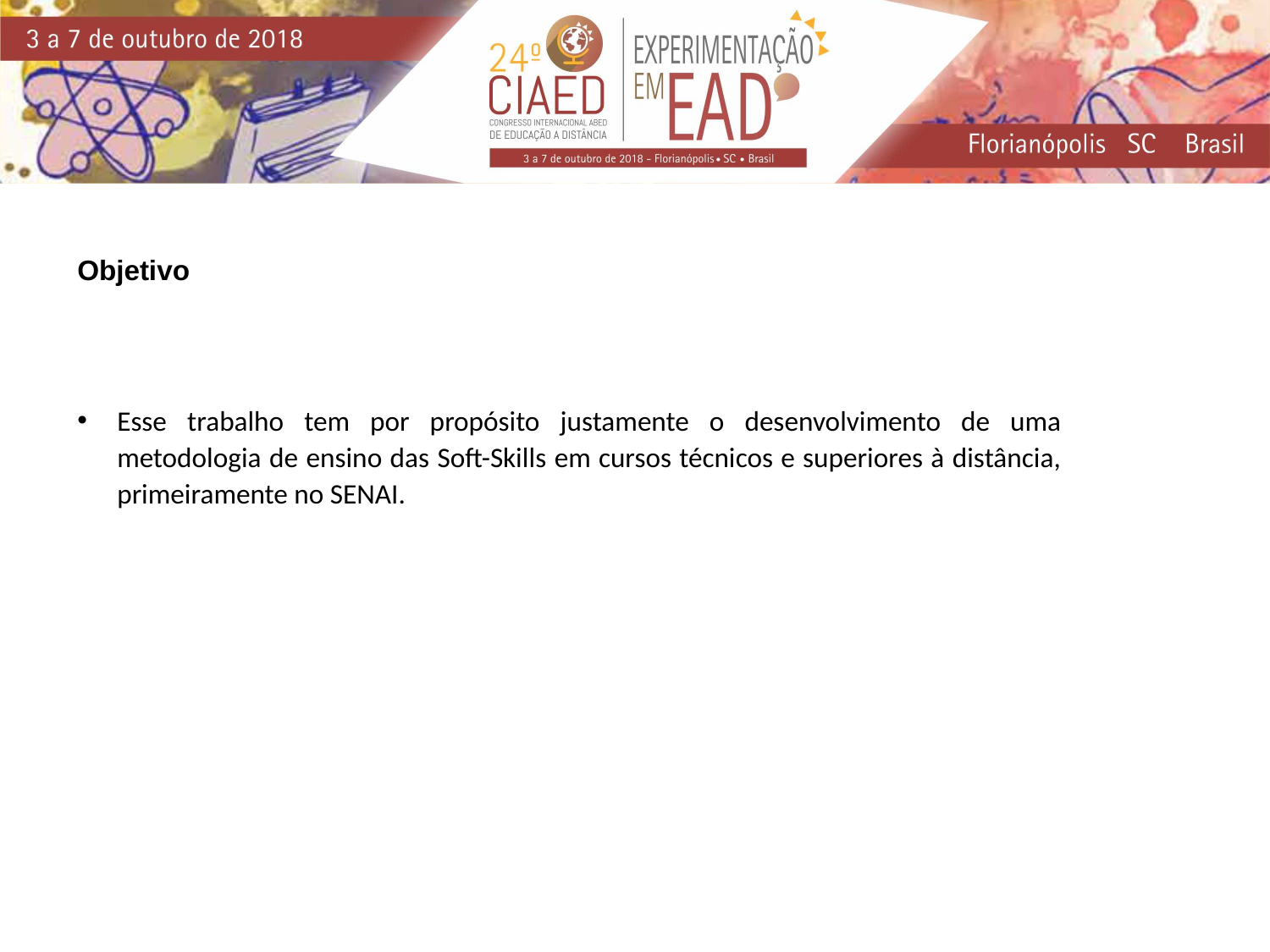

Objetivo

Esse trabalho tem por propósito justamente o desenvolvimento de uma metodologia de ensino das Soft-Skills em cursos técnicos e superiores à distância, primeiramente no SENAI.